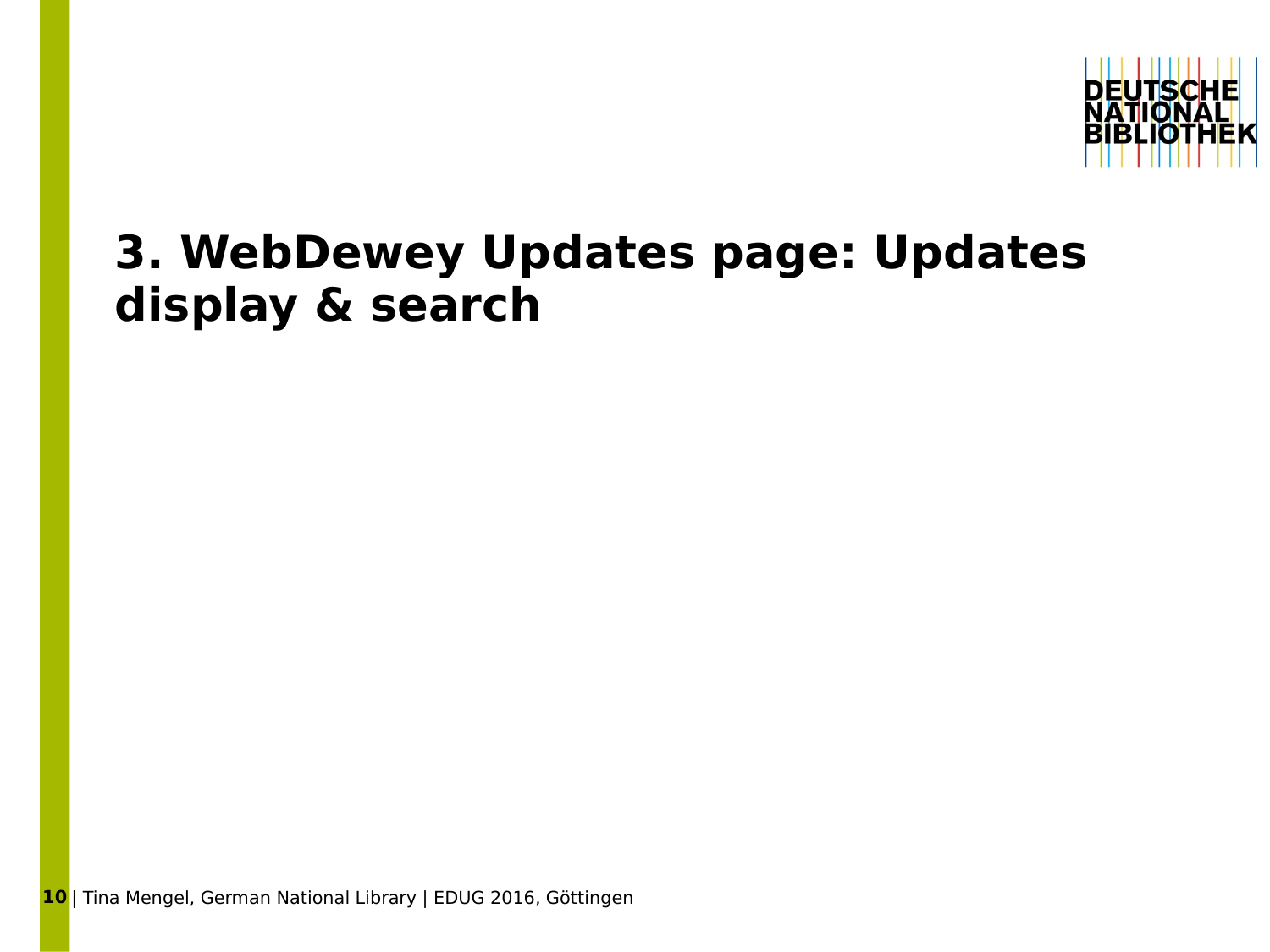

10
# 3. WebDewey Updates page: Updates display & search
| Tina Mengel, German National Library | EDUG 2016, Göttingen